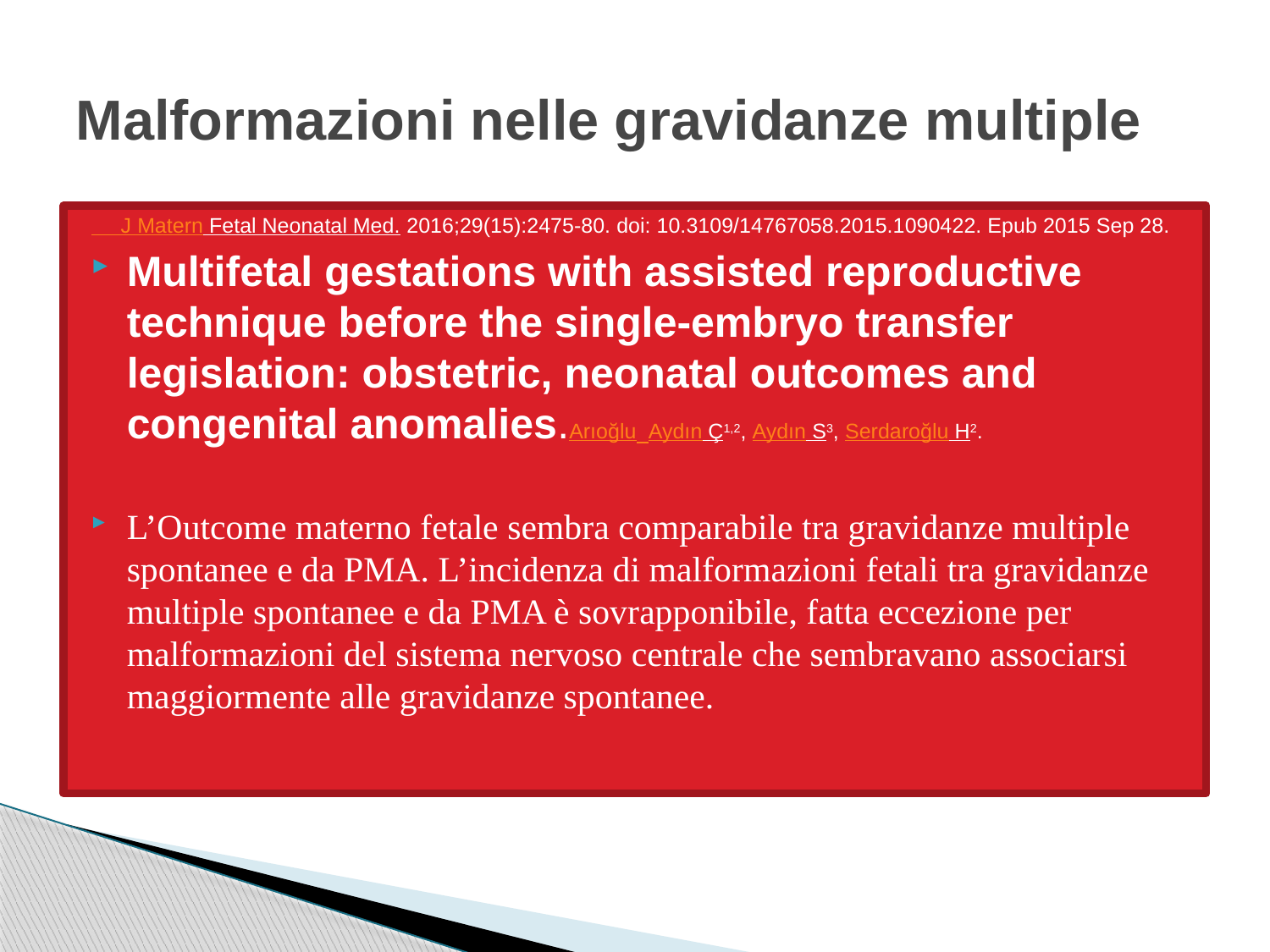

# Malformazioni nelle gravidanze multiple
     J Matern Fetal Neonatal Med. 2016;29(15):2475-80. doi: 10.3109/14767058.2015.1090422. Epub 2015 Sep 28.
Multifetal gestations with assisted reproductive technique before the single-embryo transfer legislation: obstetric, neonatal outcomes and congenital anomalies.Arıoğlu Aydın Ç1,2, Aydın S3, Serdaroğlu H2.

L’Outcome materno fetale sembra comparabile tra gravidanze multiple spontanee e da PMA. L’incidenza di malformazioni fetali tra gravidanze multiple spontanee e da PMA è sovrapponibile, fatta eccezione per malformazioni del sistema nervoso centrale che sembravano associarsi maggiormente alle gravidanze spontanee.